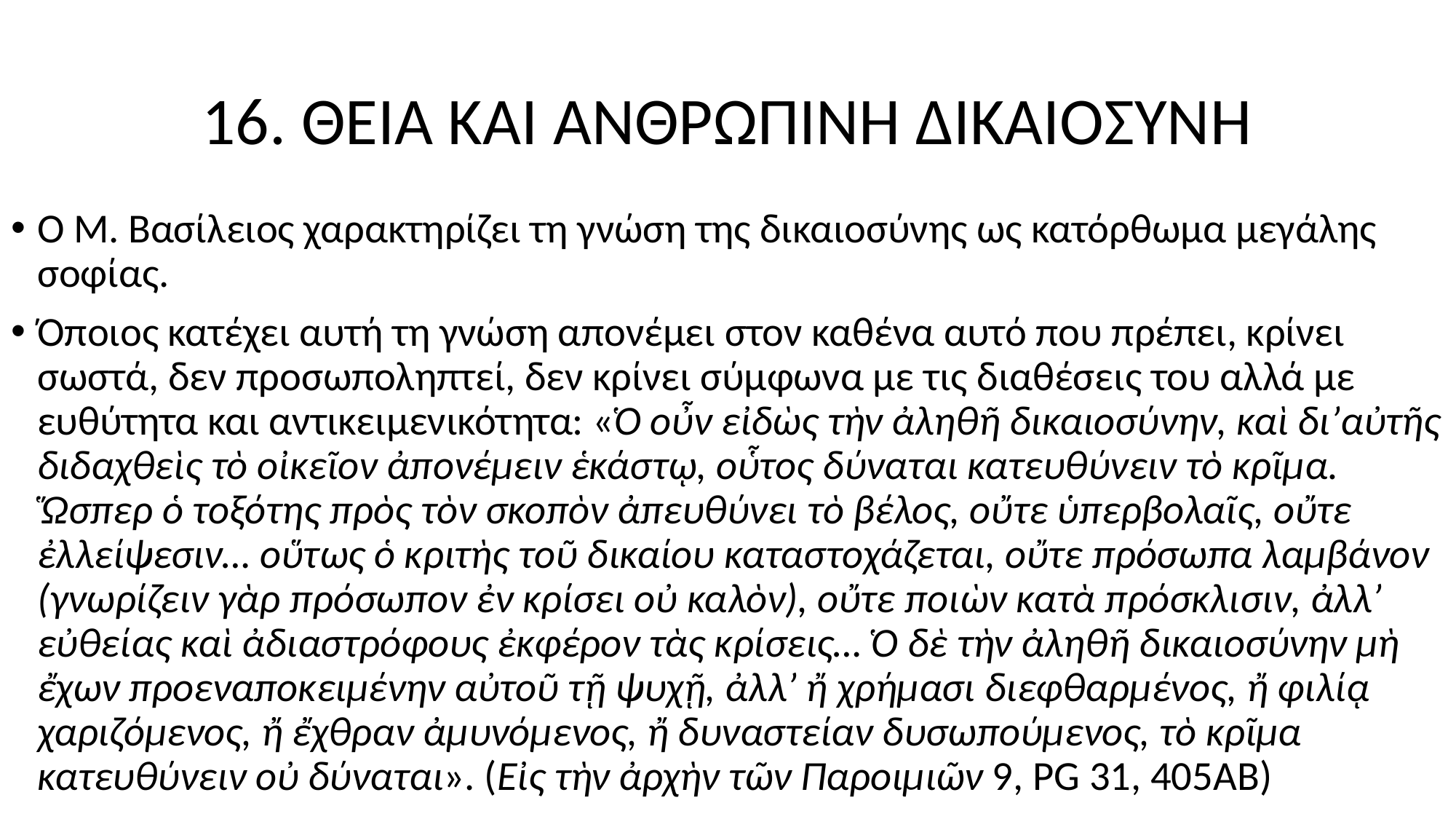

# 16. ΘΕΙΑ ΚΑΙ ΑΝΘΡΩΠΙΝΗ ΔΙΚΑΙΟΣΥΝΗ
Ο Μ. Βασίλειος χαρακτηρίζει τη γνώση της δικαιοσύνης ως κατόρθωμα μεγάλης σοφίας.
Όποιος κατέχει αυτή τη γνώση απονέμει στον καθένα αυτό που πρέπει, κρίνει σωστά, δεν προσωποληπτεί, δεν κρίνει σύμφωνα με τις διαθέσεις του αλλά με ευθύτητα και αντικειμενικότητα: «Ὁ οὖν εἰδὼς τὴν ἀληθῆ δικαιοσύνην, καὶ δι’αὐτῆς διδαχθεὶς τὸ οἰκεῖον ἀπονέμειν ἑκάστῳ, οὗτος δύναται κατευθύνειν τὸ κρῖμα. Ὥσπερ ὁ τοξότης πρὸς τὸν σκοπὸν ἀπευθύνει τὸ βέλος, οὔτε ὑπερβολαῖς, οὔτε ἐλλείψεσιν… οὕτως ὁ κριτὴς τοῦ δικαίου καταστοχάζεται, οὔτε πρόσωπα λαμβάνον (γνωρίζειν γὰρ πρόσωπον ἐν κρίσει οὐ καλὸν), οὔτε ποιὼν κατὰ πρόσκλισιν, ἀλλ’ εὐθείας καὶ ἀδιαστρόφους ἐκφέρον τὰς κρίσεις… Ὁ δὲ τὴν ἀληθῆ δικαιοσύνην μὴ ἔχων προεναποκειμένην αὐτοῦ τῇ ψυχῇ, ἀλλ’ ἤ χρήμασι διεφθαρμένος, ἤ φιλίᾳ χαριζόμενος, ἤ ἔχθραν ἀμυνόμενος, ἤ δυναστείαν δυσωπούμενος, τὸ κρῖμα κατευθύνειν οὐ δύναται». (Εἰς τὴν ἀρχὴν τῶν Παροιμιῶν 9, PG 31, 405AB)